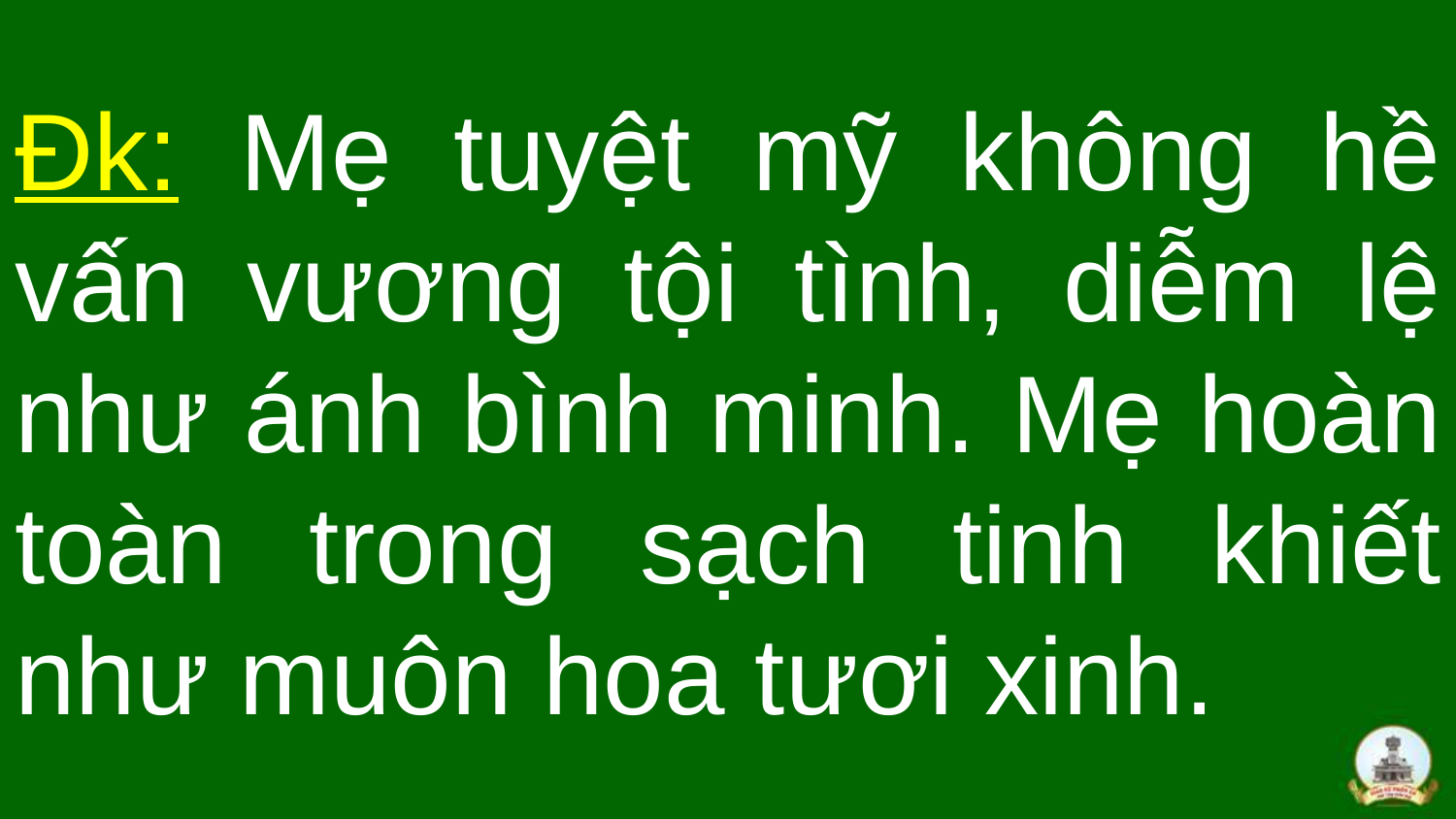

# Đk: Mẹ tuyệt mỹ không hề vấn vương tội tình, diễm lệ như ánh bình minh. Mẹ hoàn toàn trong sạch tinh khiết như muôn hoa tươi xinh.